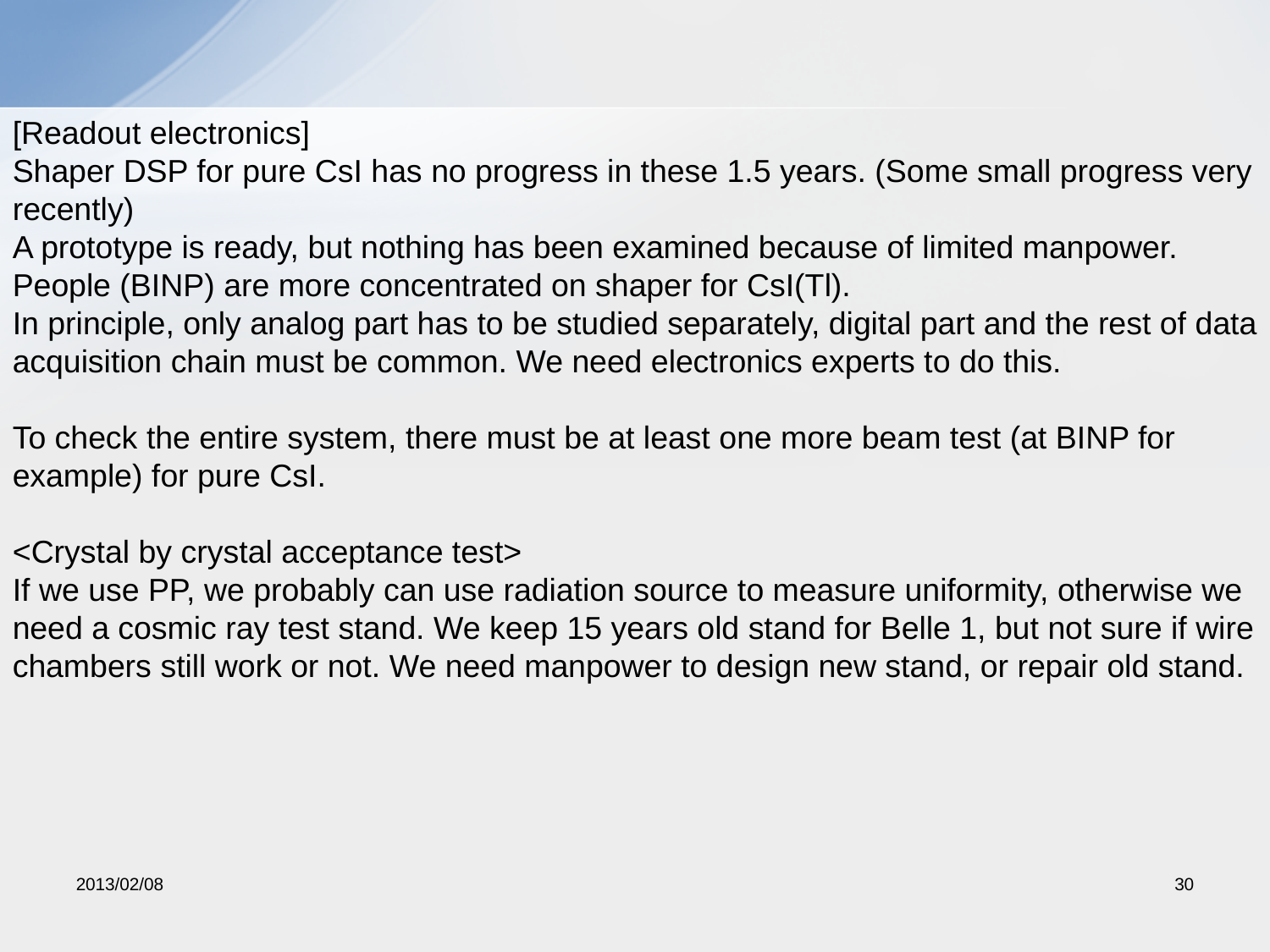

#
[Readout electronics]
Shaper DSP for pure CsI has no progress in these 1.5 years. (Some small progress very recently)
A prototype is ready, but nothing has been examined because of limited manpower.
People (BINP) are more concentrated on shaper for CsI(Tl).
In principle, only analog part has to be studied separately, digital part and the rest of data acquisition chain must be common. We need electronics experts to do this.

To check the entire system, there must be at least one more beam test (at BINP for example) for pure CsI.

<Crystal by crystal acceptance test>
If we use PP, we probably can use radiation source to measure uniformity, otherwise we need a cosmic ray test stand. We keep 15 years old stand for Belle 1, but not sure if wire chambers still work or not. We need manpower to design new stand, or repair old stand.

2013/02/08
30